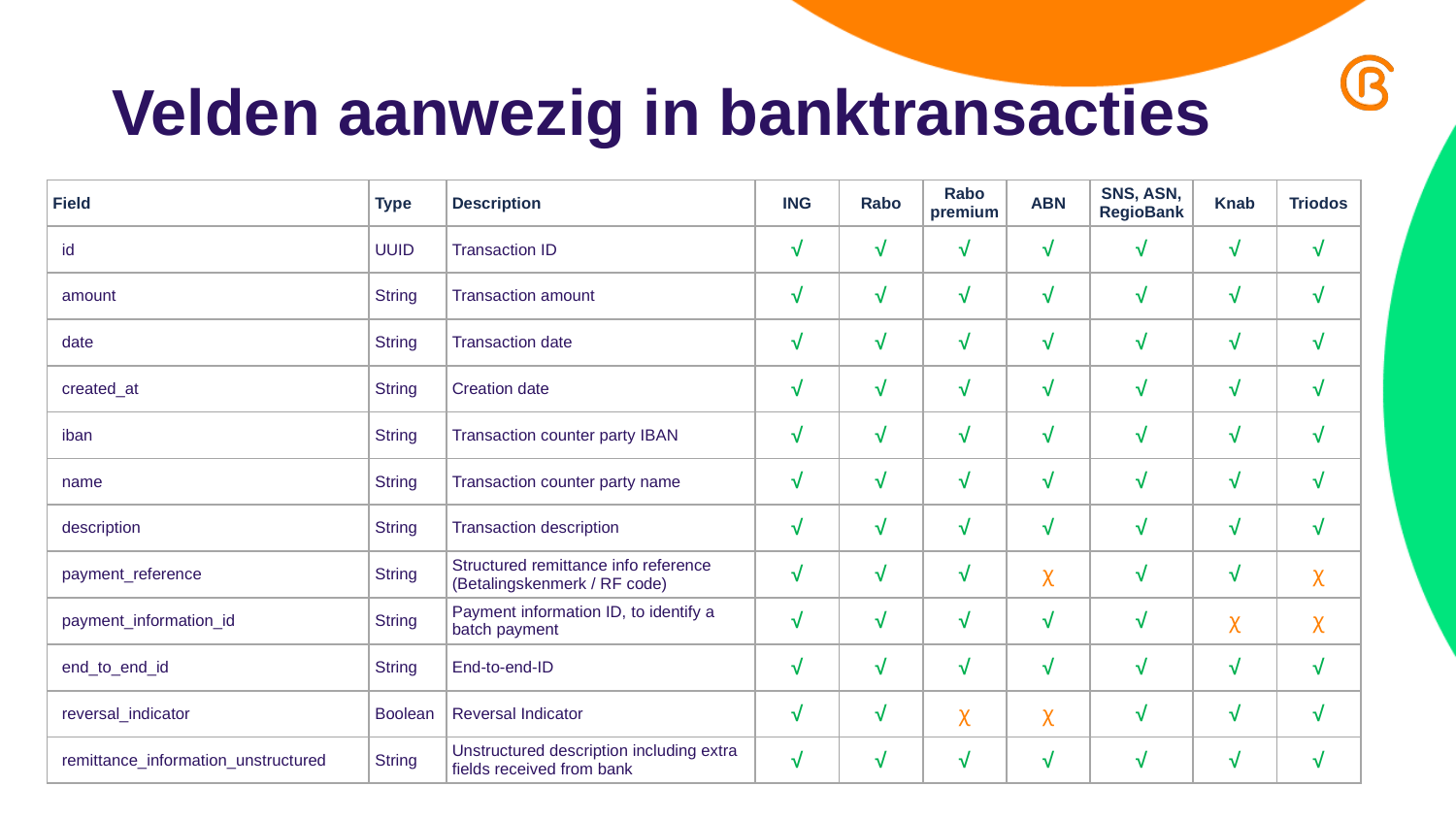

# Velden aanwezig in banktransacties
| Field | Type | Description | ING | Rabo | Rabo premium | ABN | SNS, ASN, RegioBank | Knab | Triodos |
| --- | --- | --- | --- | --- | --- | --- | --- | --- | --- |
| id | UUID | Transaction ID | √ | √ | √ | √ | √ | √ | √ |
| amount | String | Transaction amount | √ | √ | √ | √ | √ | √ | √ |
| date | String | Transaction date | √ | √ | √ | √ | √ | √ | √ |
| created\_at | String | Creation date | √ | √ | √ | √ | √ | √ | √ |
| iban | String | Transaction counter party IBAN | √ | √ | √ | √ | √ | √ | √ |
| name | String | Transaction counter party name | √ | √ | √ | √ | √ | √ | √ |
| description | String | Transaction description | √ | √ | √ | √ | √ | √ | √ |
| payment\_reference | String | Structured remittance info reference (Betalingskenmerk / RF code) | √ | √ | √ | ꭓ | √ | √ | ꭓ |
| payment\_information\_id | String | Payment information ID, to identify a batch payment | √ | √ | √ | √ | √ | ꭓ | ꭓ |
| end\_to\_end\_id | String | End-to-end-ID | √ | √ | √ | √ | √ | √ | √ |
| reversal\_indicator | Boolean | Reversal Indicator | √ | √ | ꭓ | ꭓ | √ | √ | √ |
| remittance\_information\_unstructured | String | Unstructured description including extra fields received from bank | √ | √ | √ | √ | √ | √ | √ |